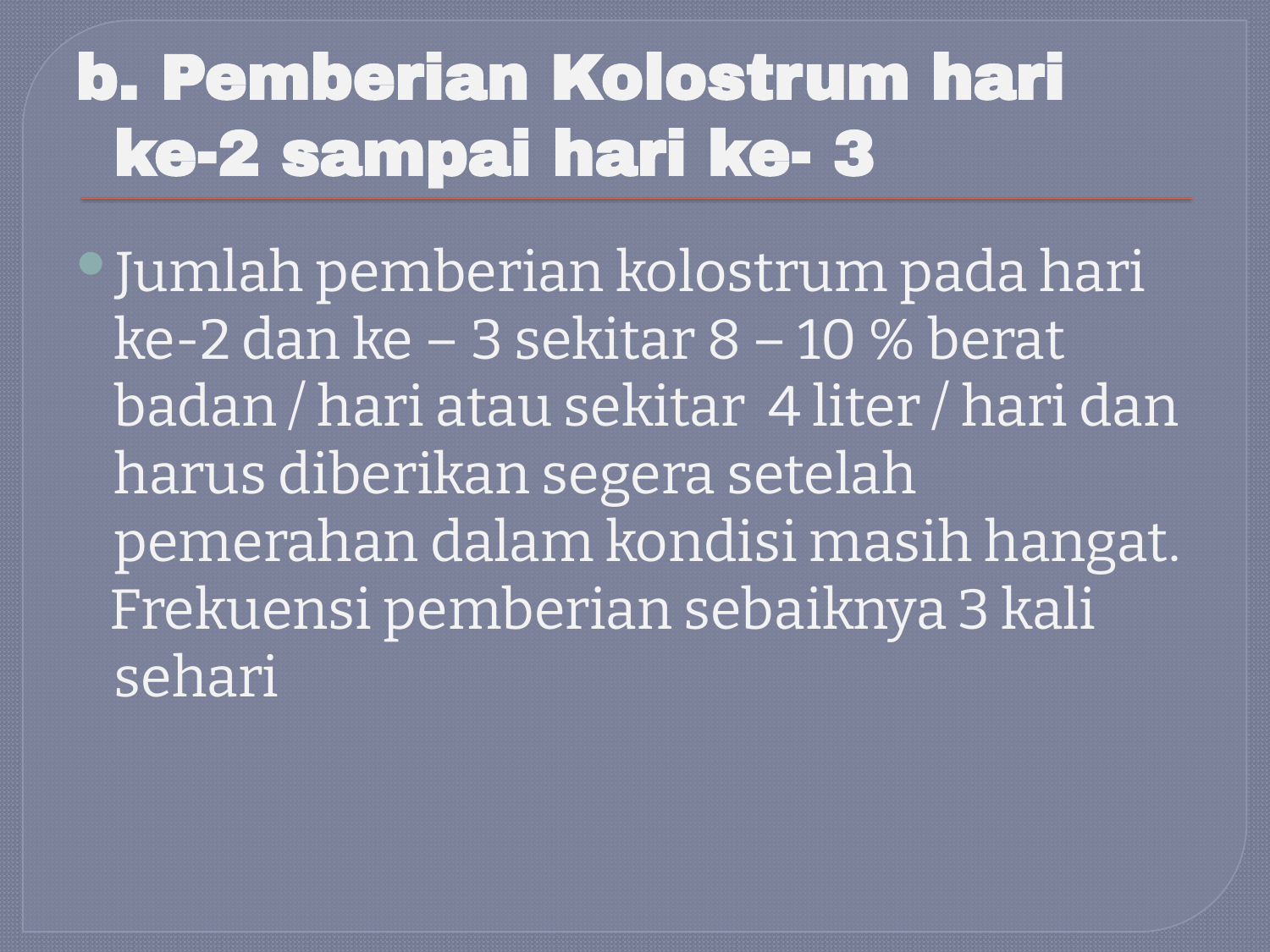

# b. Pemberian Kolostrum hari  ke-2 sampai hari ke- 3
Jumlah pemberian kolostrum pada hari ke-2 dan ke – 3 sekitar 8 – 10 % berat badan / hari atau sekitar  4 liter / hari dan harus diberikan segera setelah pemerahan dalam kondisi masih hangat.
   Frekuensi pemberian sebaiknya 3 kali sehari